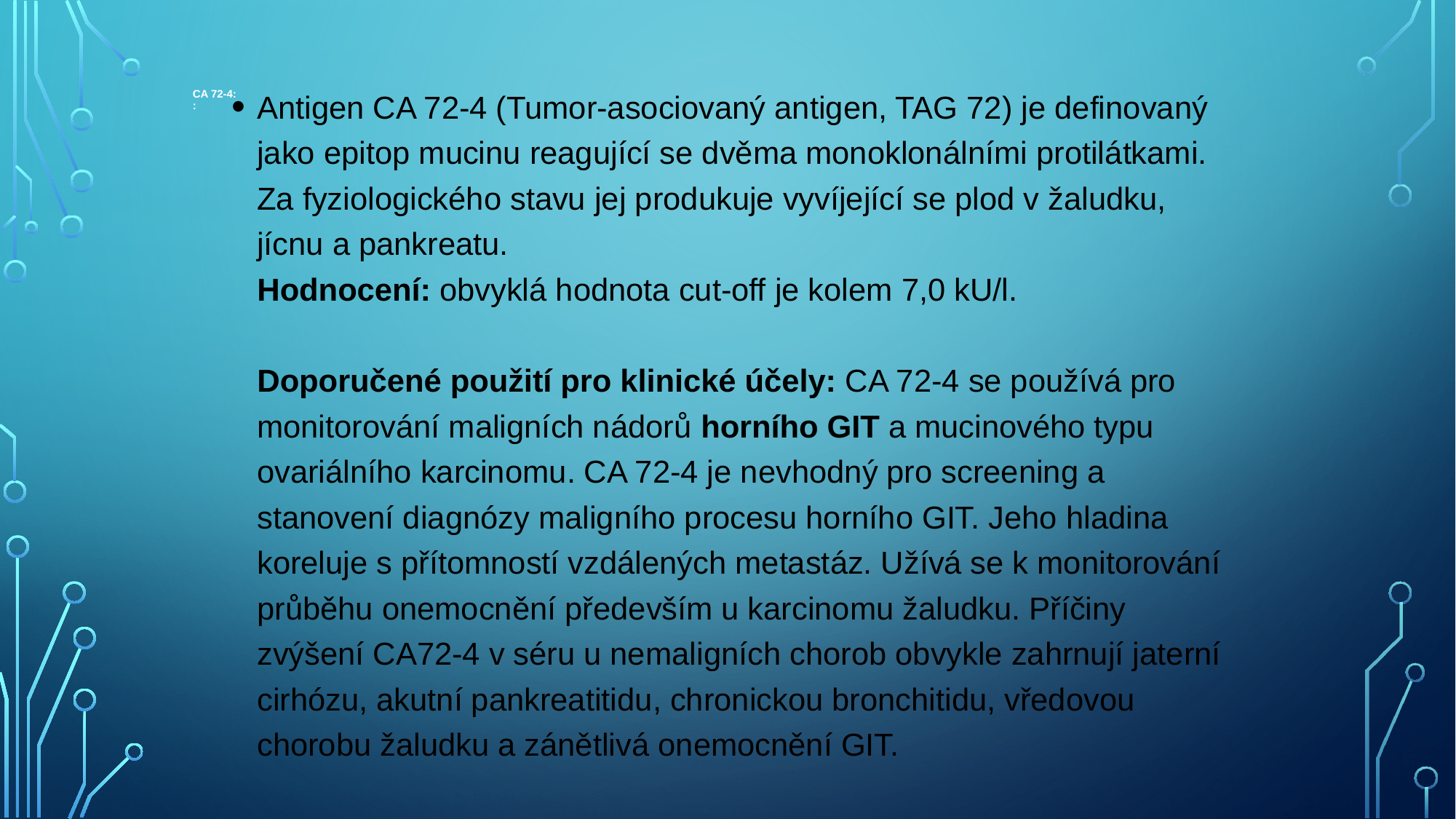

Antigen CA 72-4 (Tumor-asociovaný antigen, TAG 72) je definovaný jako epitop mucinu reagující se dvěma monoklonálními protilátkami. Za fyziologického stavu jej produkuje vyvíjející se plod v žaludku, jícnu a pankreatu.
Hodnocení: obvyklá hodnota cut-off je kolem 7,0 kU/l.
Doporučené použití pro klinické účely: CA 72-4 se používá pro monitorování maligních nádorů horního GIT a mucinového typu ovariálního karcinomu. CA 72-4 je nevhodný pro screening a stanovení diagnózy maligního procesu horního GIT. Jeho hladina koreluje s přítomností vzdálených metastáz. Užívá se k monitorování průběhu onemocnění především u karcinomu žaludku. Příčiny zvýšení CA72-4 v séru u nemaligních chorob obvykle zahrnují jaterní cirhózu, akutní pankreatitidu, chronickou bronchitidu, vředovou chorobu žaludku a zánětlivá onemocnění GIT.
# CA 72-4: :